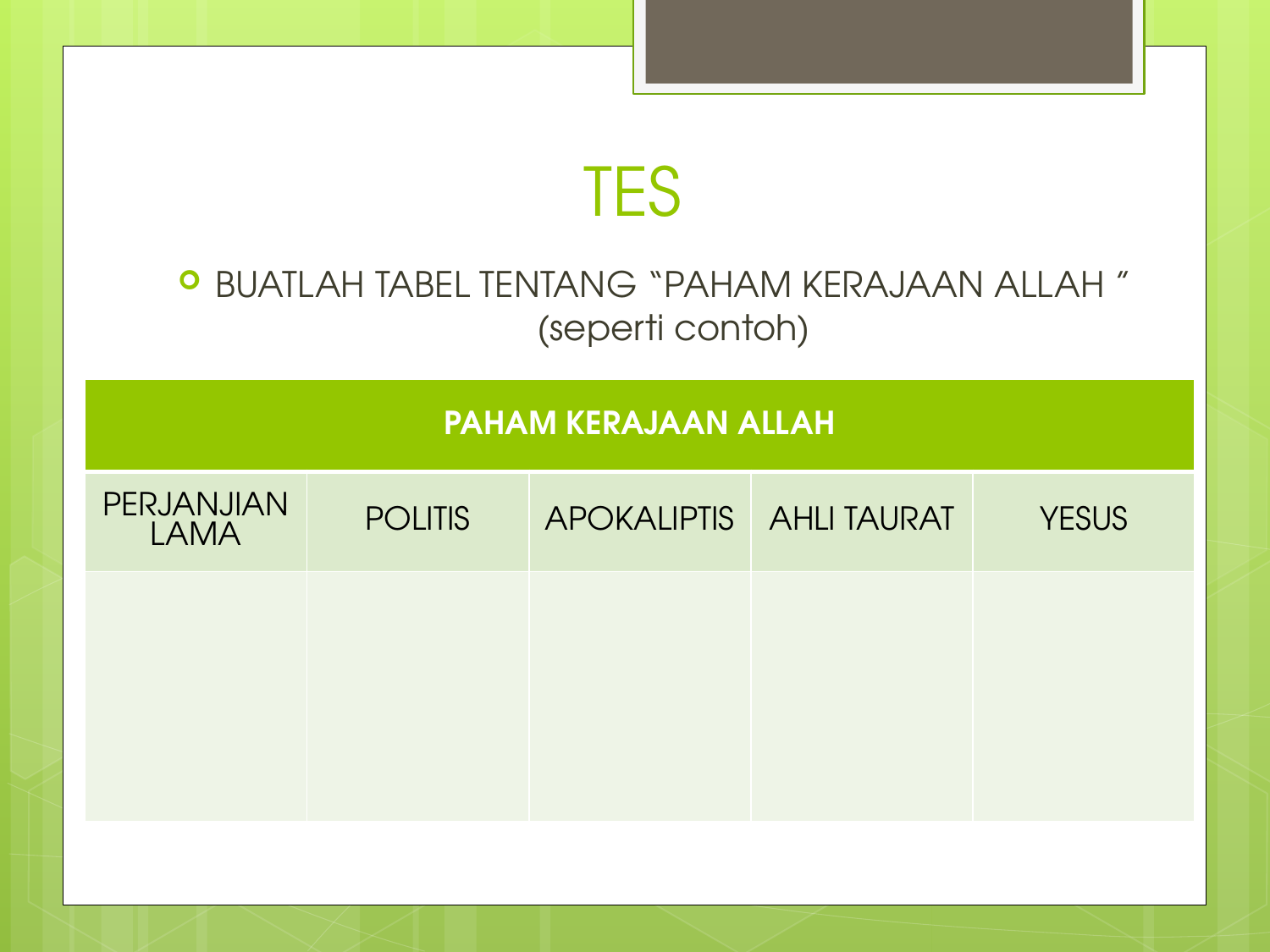

# TES
BUATLAH TABEL TENTANG “PAHAM KERAJAAN ALLAH ” (seperti contoh)
| PAHAM KERAJAAN ALLAH |  |  |  |  |
| --- | --- | --- | --- | --- |
| PERJANJIAN LAMA | POLITIS | APOKALIPTIS | AHLI TAURAT | YESUS |
|  |  |  |  |  |